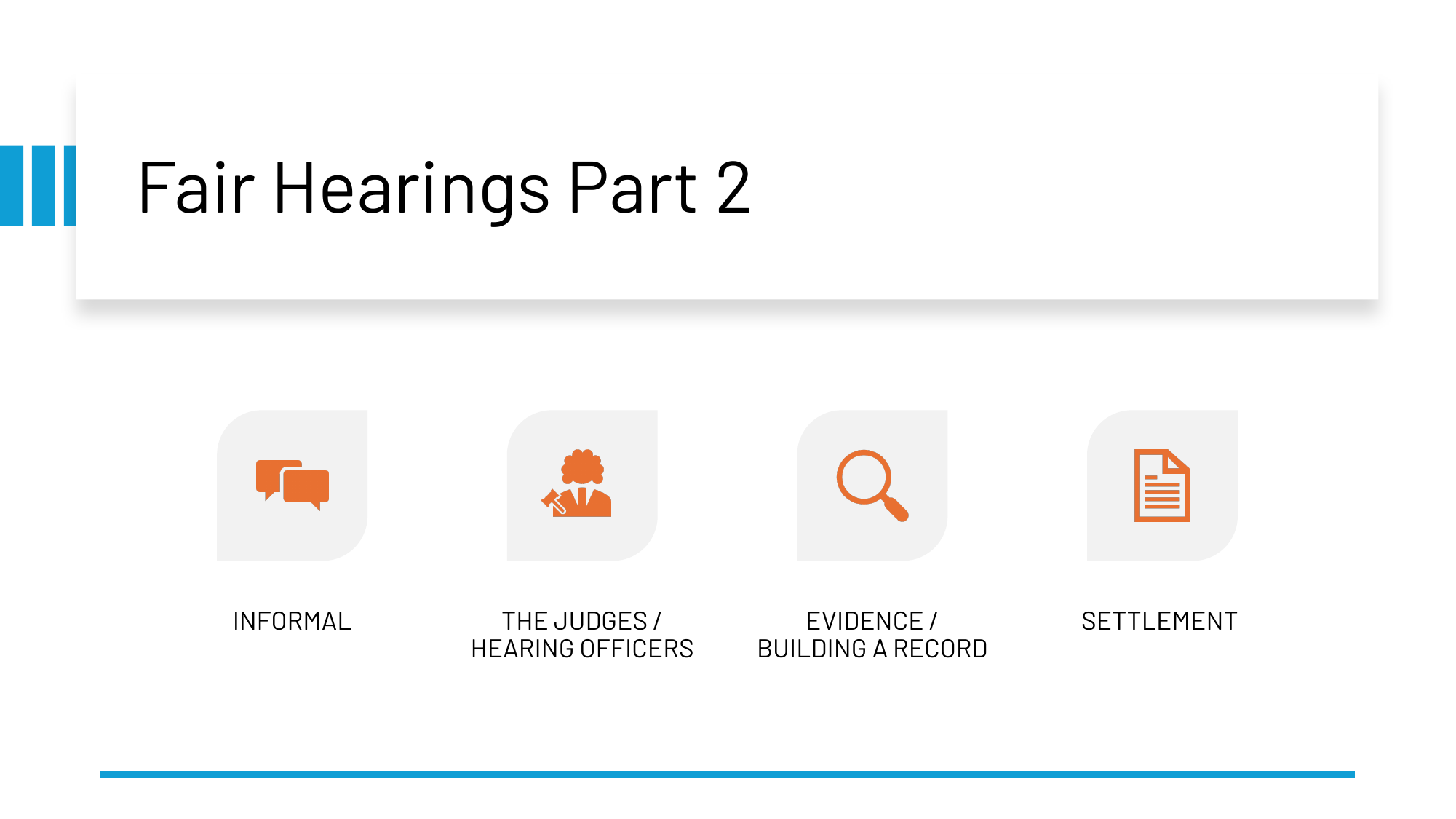

# Fair Hearings Part 2

Informal
The Judges / Hearing Officers
Evidence / Building a Record
Settlement